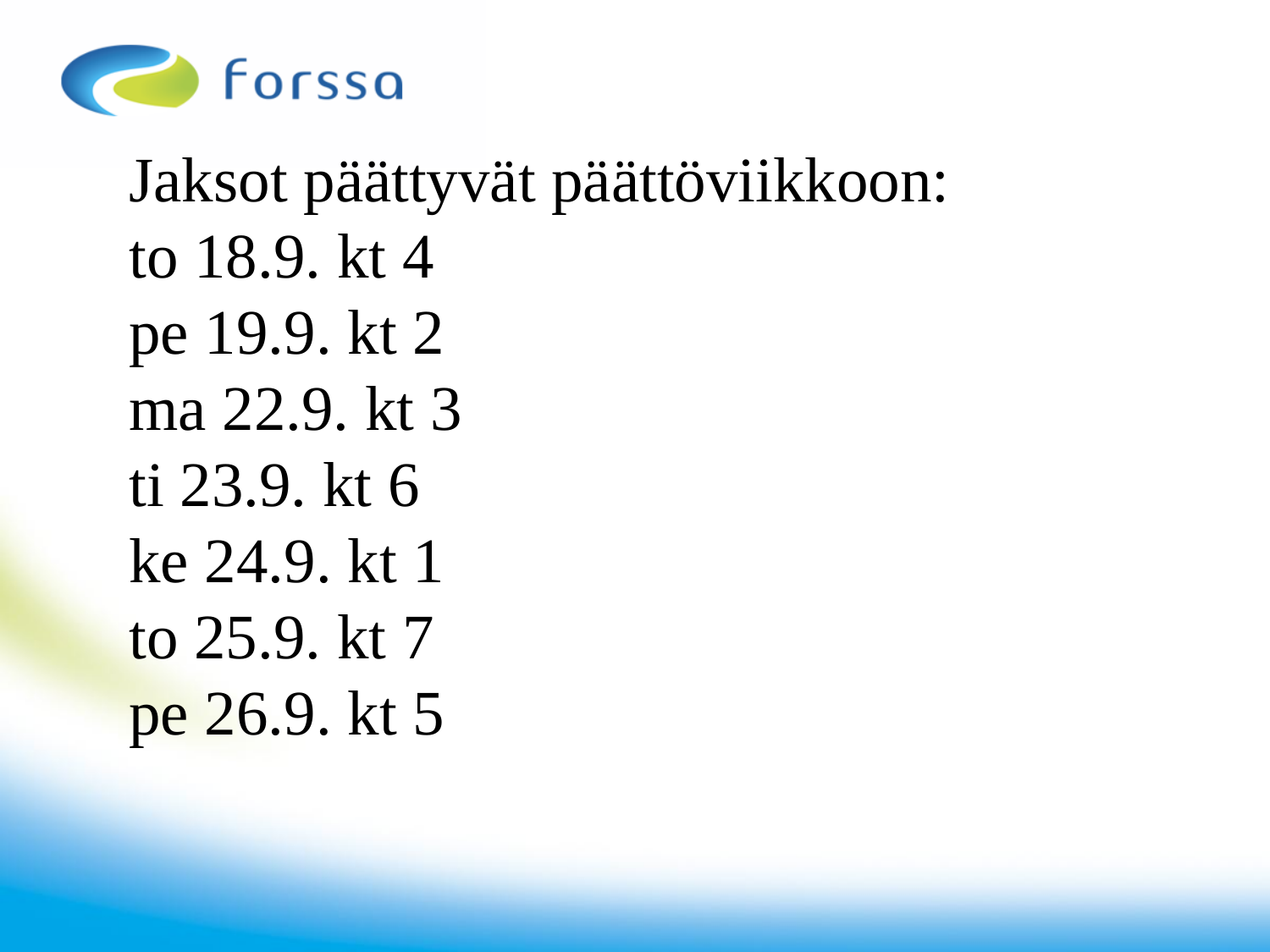

# Jaksot päättyvät päättöviikkoon: to 18.9. kt 4 pe 19.9. kt 2 ma 22.9. kt 3 ti 23.9. kt 6 ke 24.9. kt 1 to 25.9. kt 7 pe 26.9. kt 5